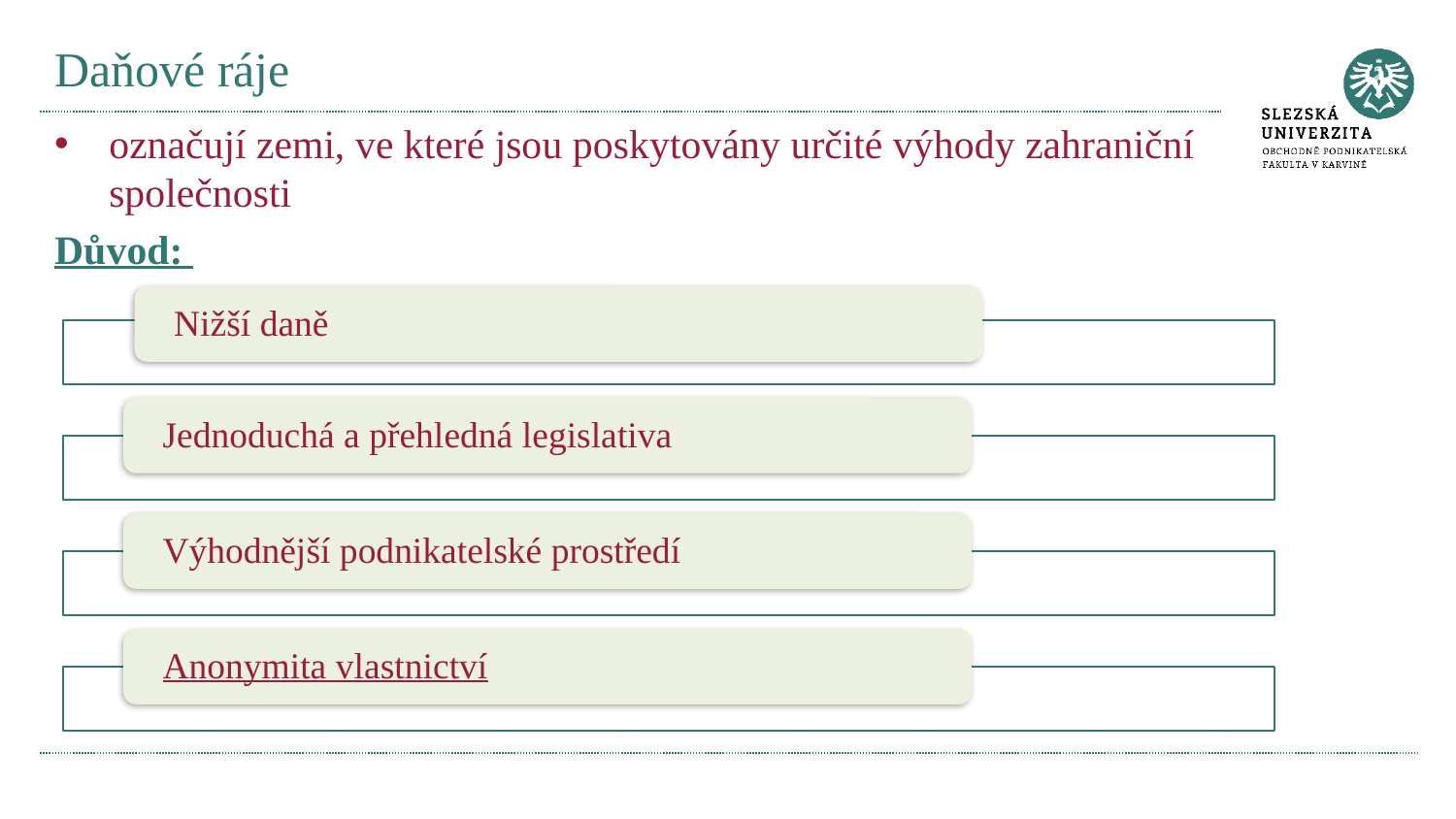

# Daňové ráje
označují zemi, ve které jsou poskytovány určité výhody zahraniční společnosti
Důvod:
Nižší daně
Jednoduchá a přehledná legislativa
Výhodnější podnikatelské prostředí
Anonymita vlastnictví